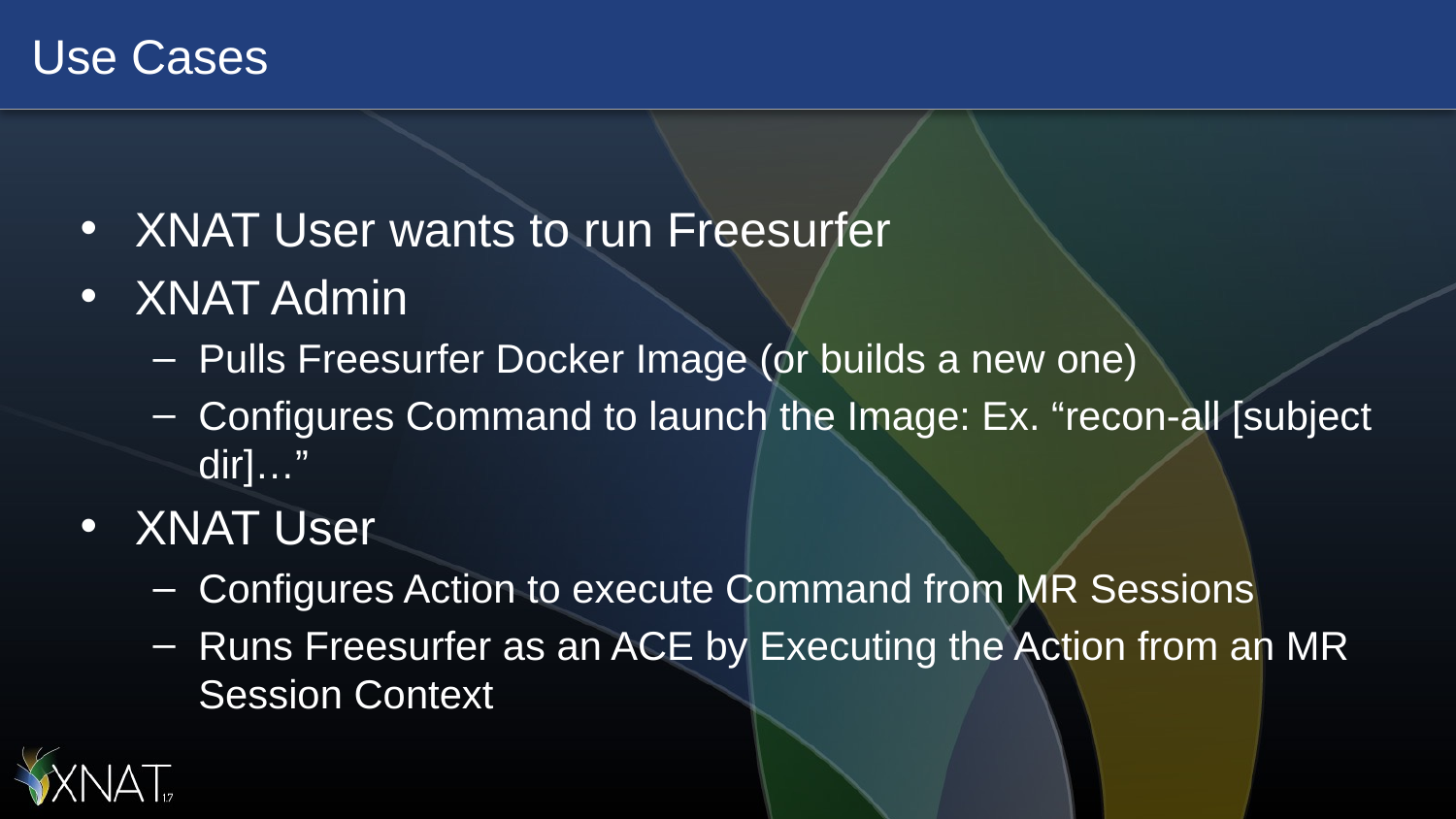

# Use Cases
XNAT User wants to run Freesurfer
XNAT Admin
Pulls Freesurfer Docker Image (or builds a new one)
Configures Command to launch the Image: Ex. “recon-all [subject dir]…”
XNAT User
Configures Action to execute Command from MR Sessions
Runs Freesurfer as an ACE by Executing the Action from an MR Session Context